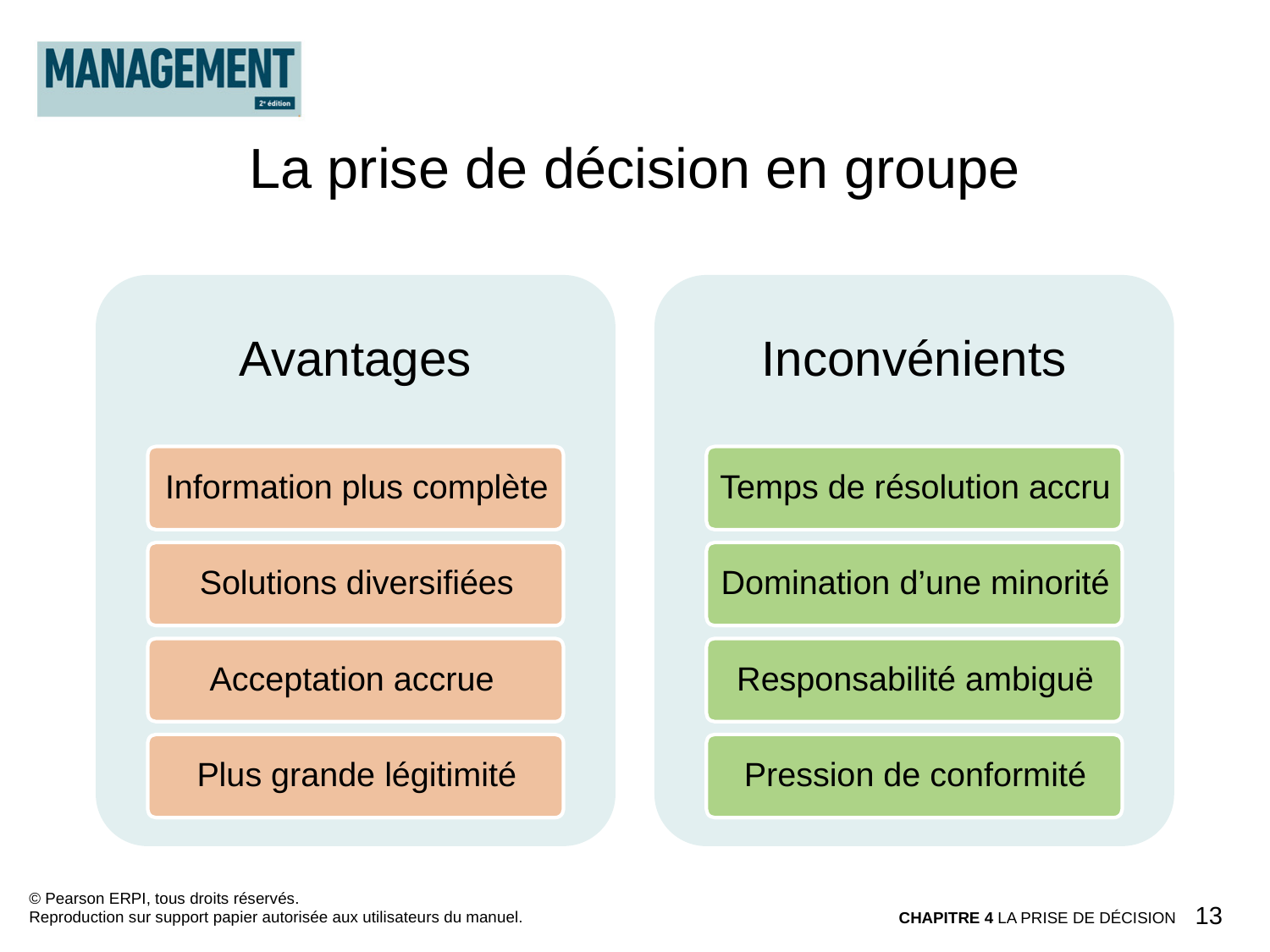

La prise de décision en groupe
Avantages
Information plus complète
Solutions diversifiées
Acceptation accrue
Plus grande légitimité
Inconvénients
Temps de résolution accru
Domination d’une minorité
Responsabilité ambiguë
Pression de conformité
© Pearson ERPI, tous droits réservés.
Reproduction sur support papier autorisée aux utilisateurs du manuel.

13
CHAPITRE 4 LA PRISE DE DÉCISION